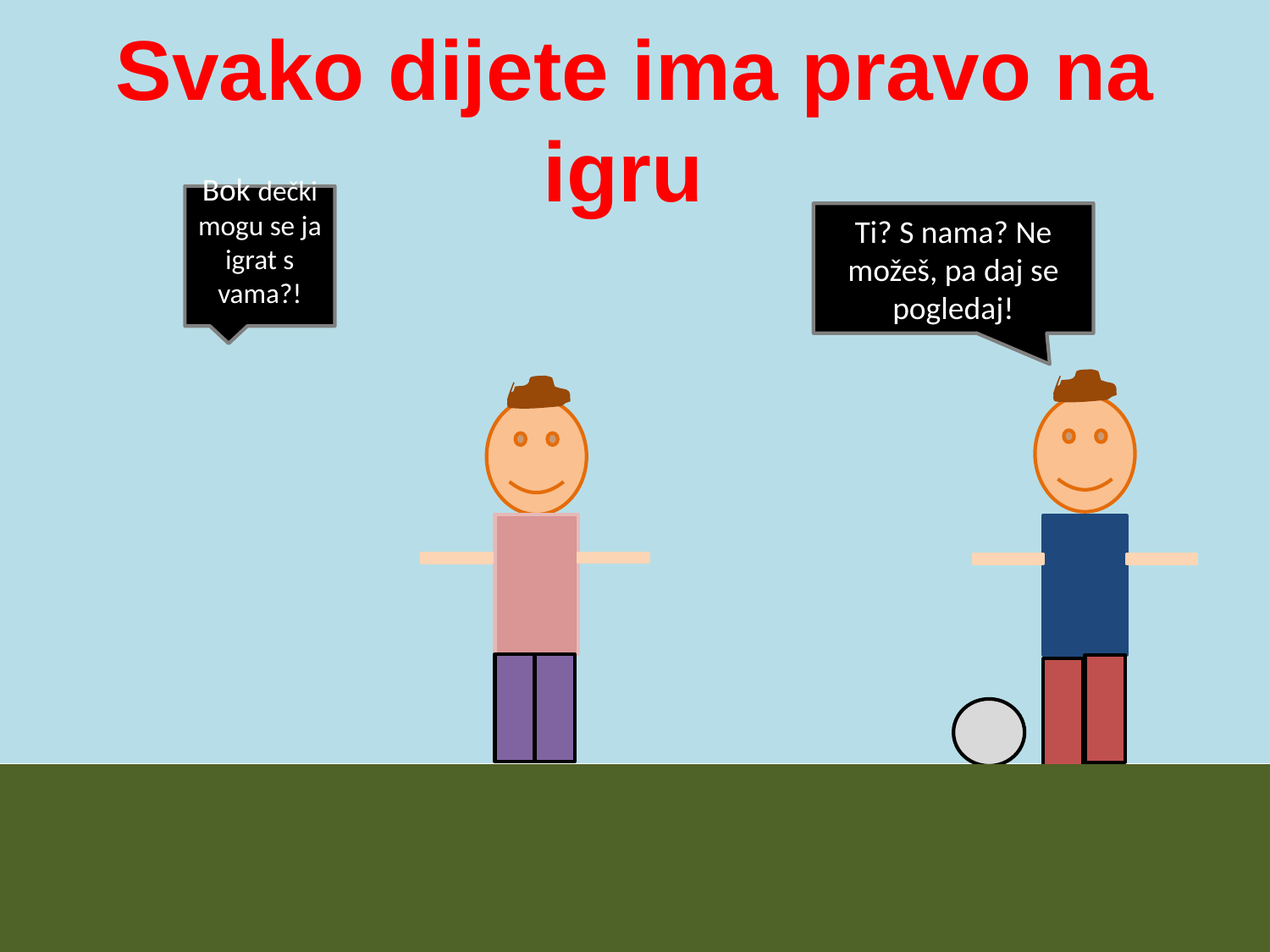

# Svako dijete ima pravo na igru
Bok dečki mogu se ja igrat s vama?!

Ti? S nama? Ne možeš, pa daj se pogledaj!